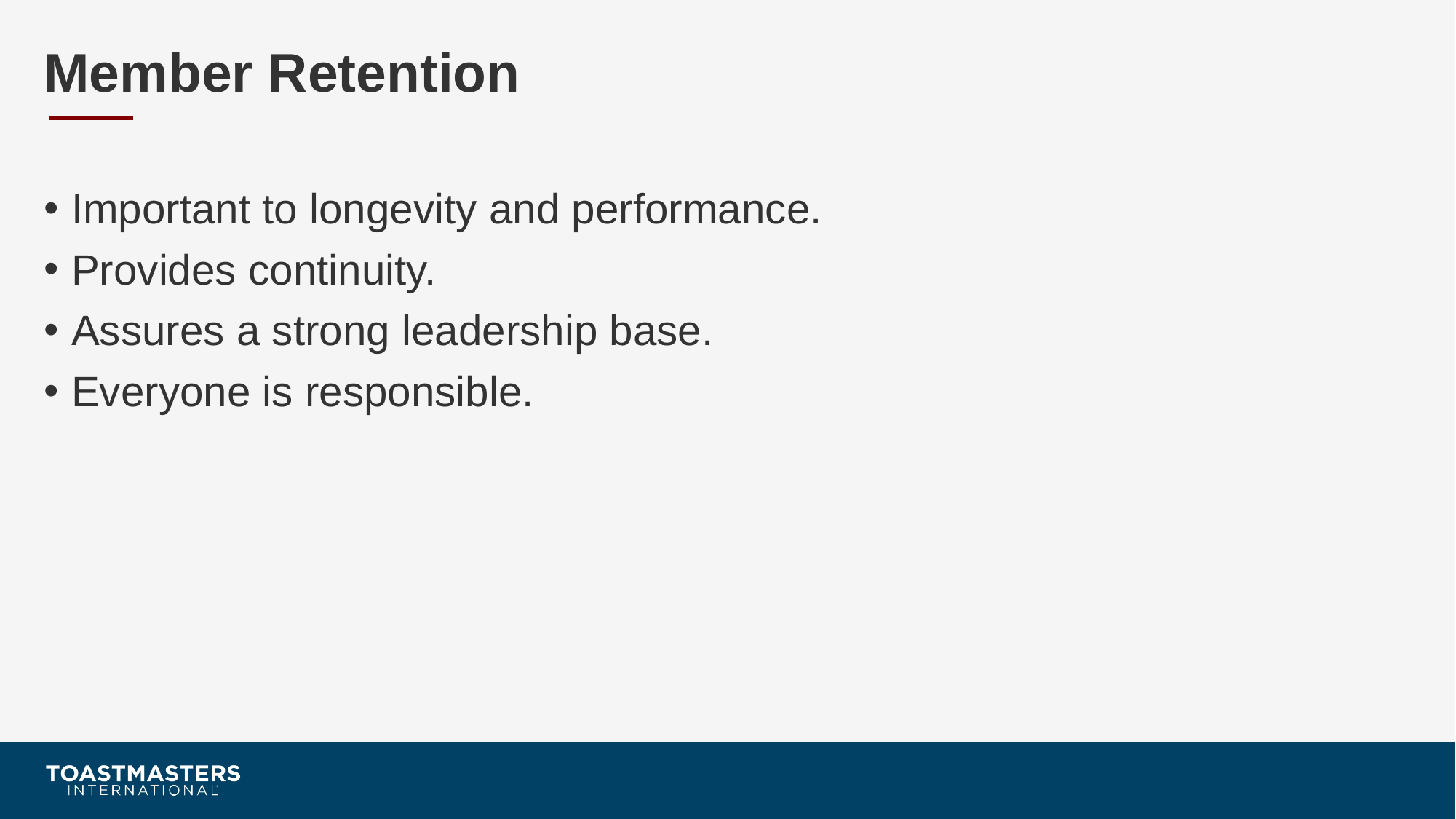

# Member Retention
Important to longevity and performance.
Provides continuity.
Assures a strong leadership base.
Everyone is responsible.